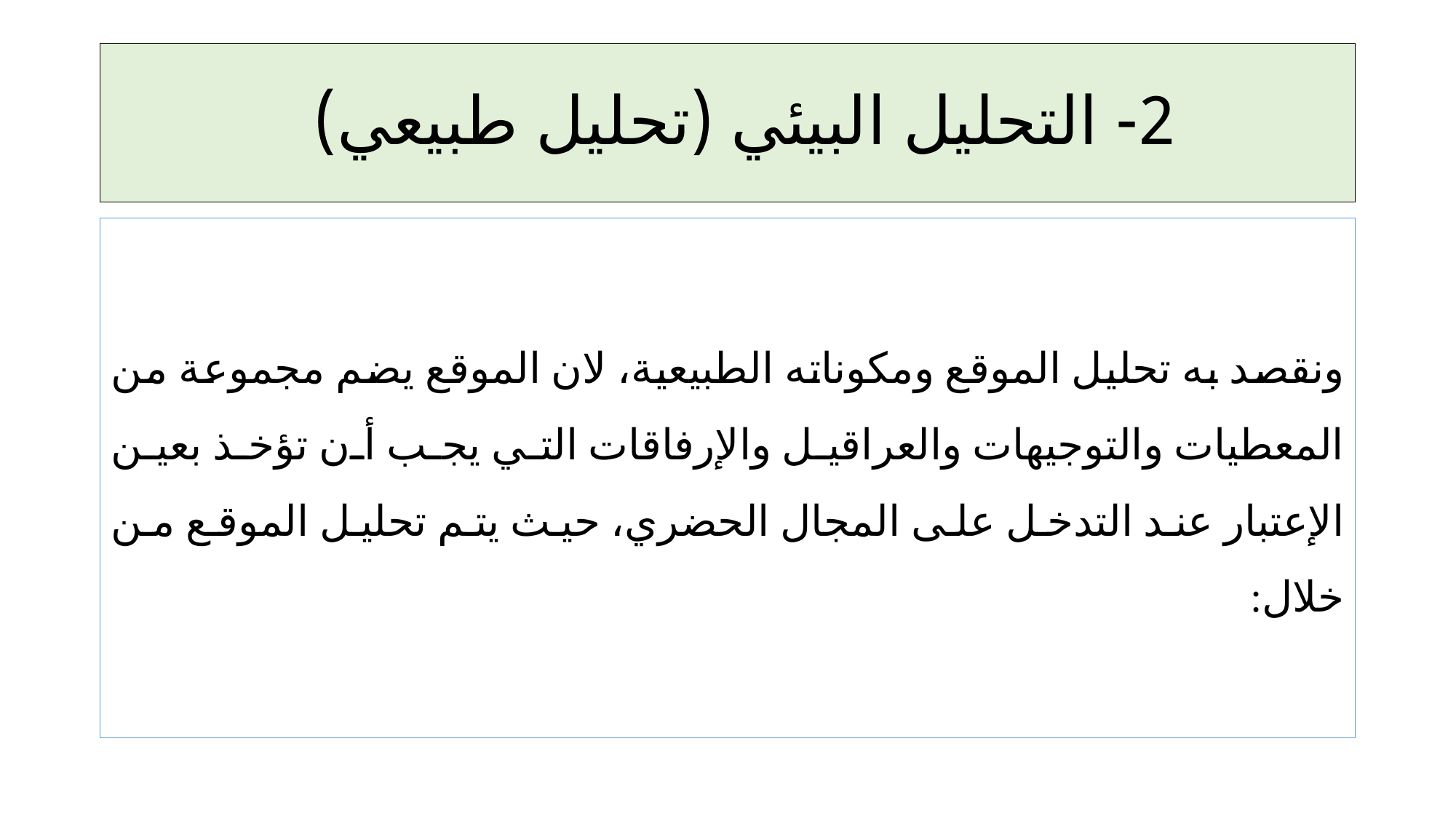

# 2- التحليل البيئي (تحليل طبيعي)

ونقصد به تحليل الموقع ومكوناته الطبيعية، لان الموقع يضم مجموعة من المعطيات والتوجيهات والعراقيل والإرفاقات التي يجب أن تؤخذ بعين الإعتبار عند التدخل على المجال الحضري، حيث يتم تحليل الموقع من خلال: